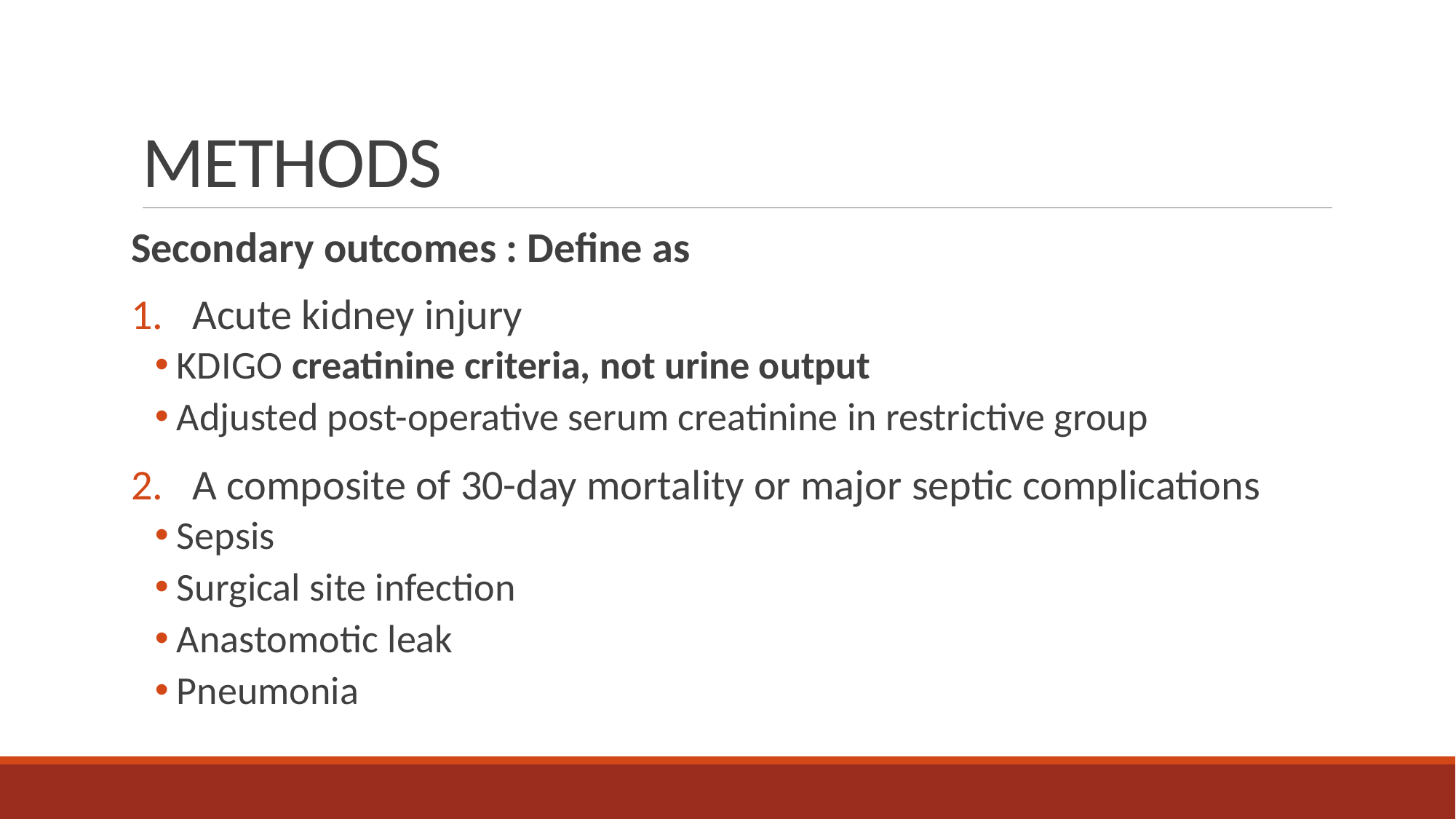

# METHODS
Secondary outcomes : Define as
Acute kidney injury
KDIGO creatinine criteria, not urine output
Adjusted post-operative serum creatinine in restrictive group
A composite of 30-day mortality or major septic complications
Sepsis
Surgical site infection
Anastomotic leak
Pneumonia